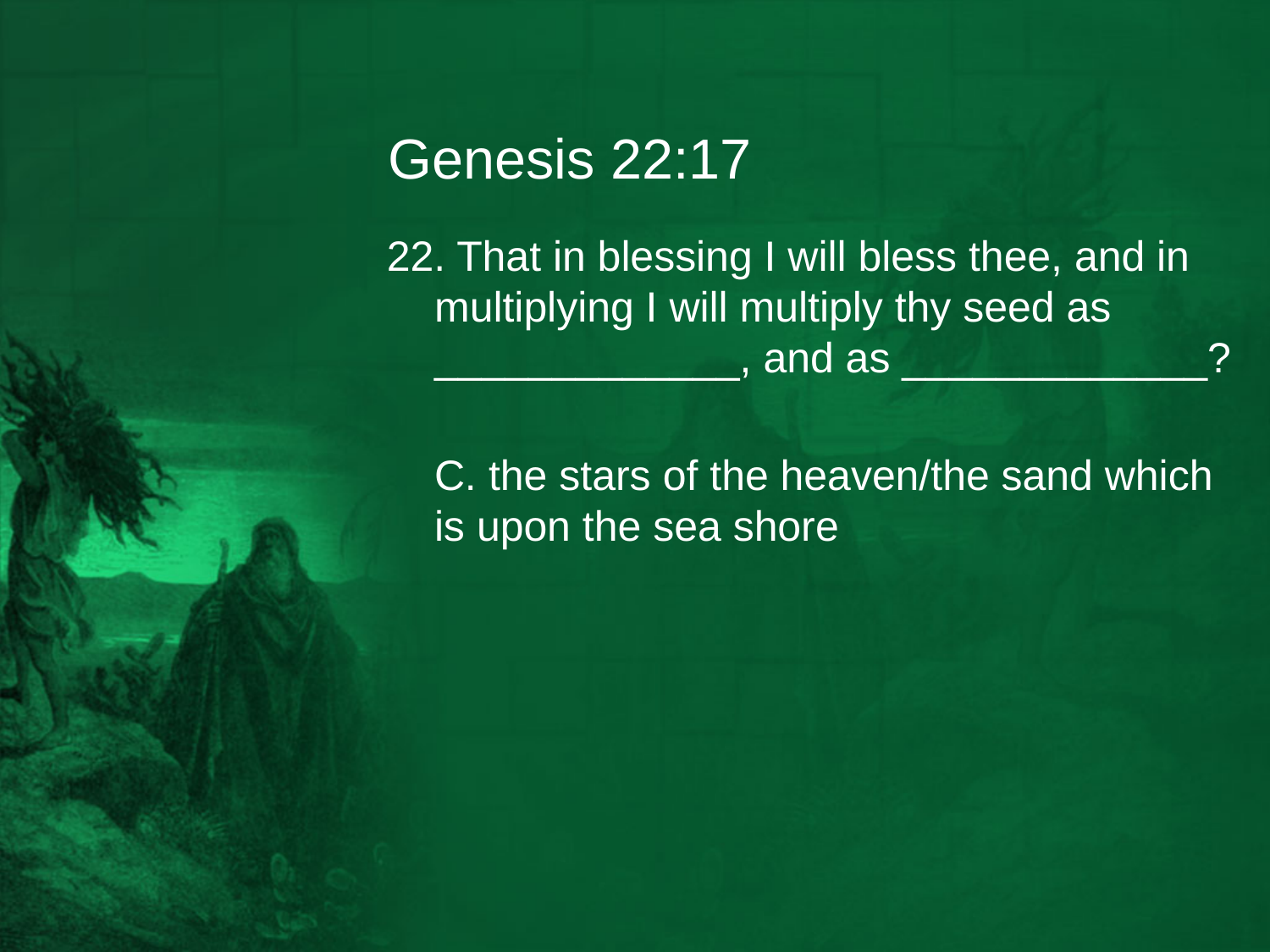

# Genesis 22:17
22. That in blessing I will bless thee, and in multiplying I will multiply thy seed as _____________, and as _____________?

	C. the stars of the heaven/the sand which is upon the sea shore